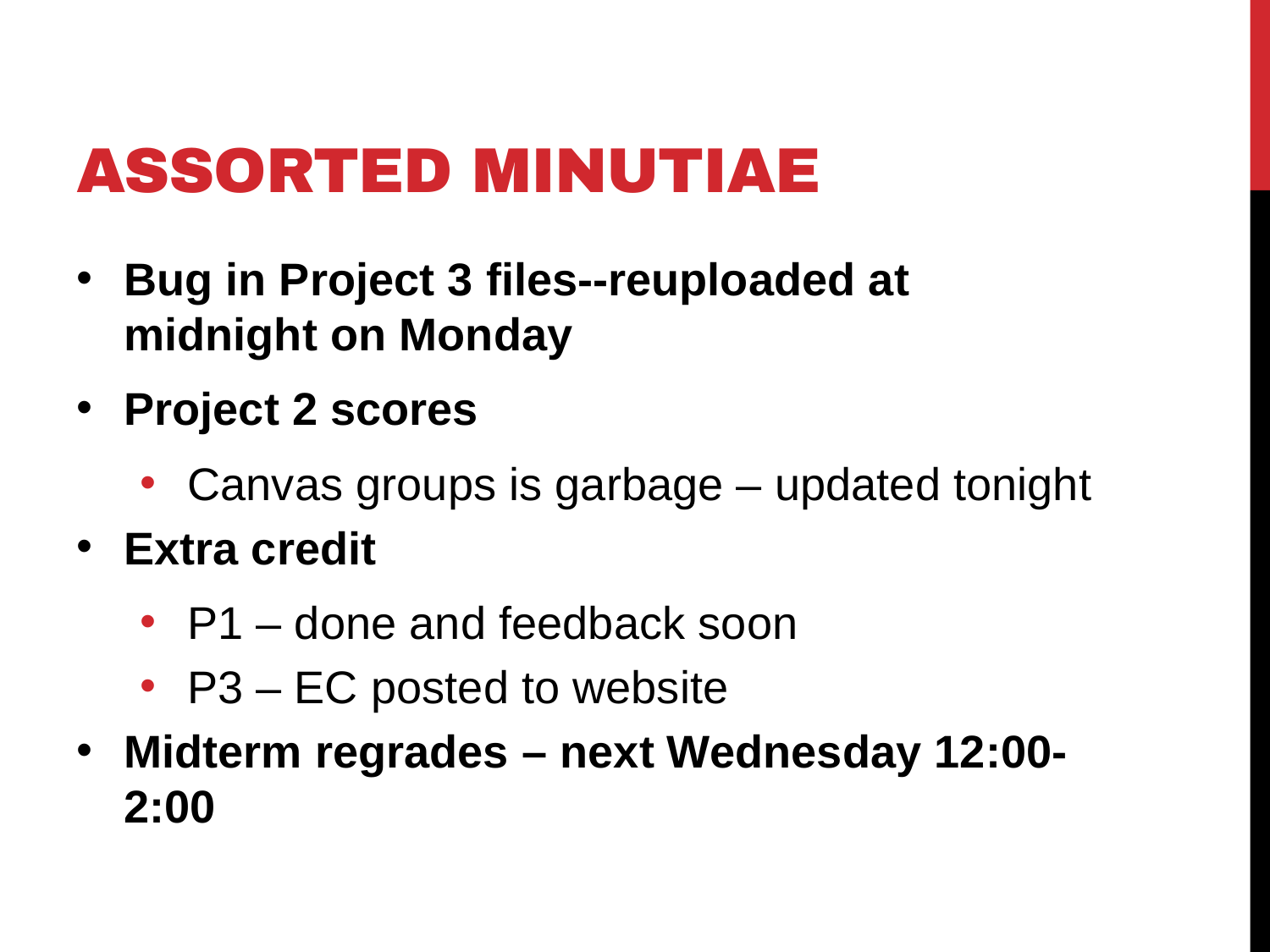

# Assorted Minutiae
Bug in Project 3 files--reuploaded at midnight on Monday
Project 2 scores
Canvas groups is garbage – updated tonight
Extra credit
P1 – done and feedback soon
P3 – EC posted to website
Midterm regrades – next Wednesday 12:00-2:00